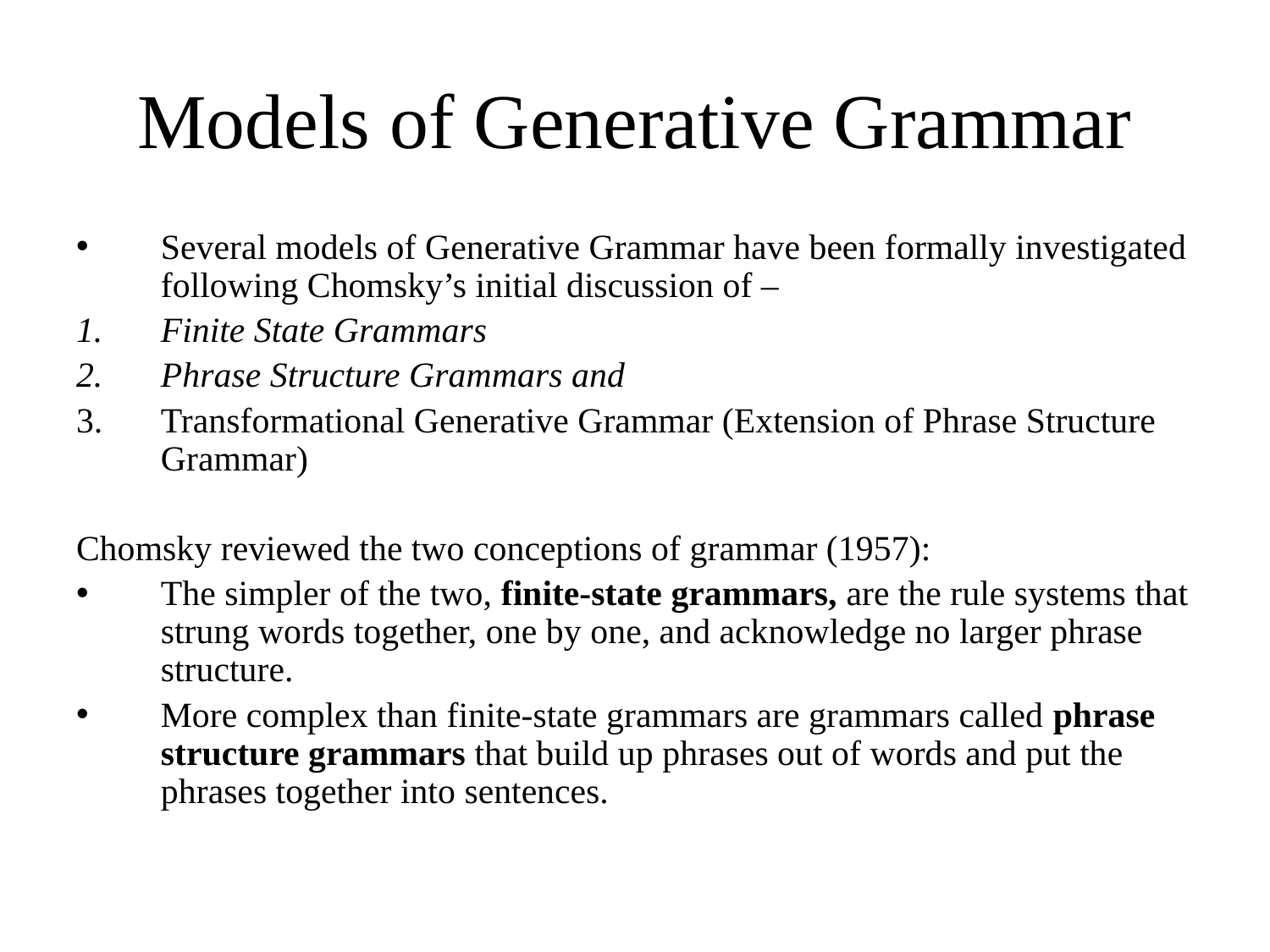

# Models of Generative Grammar
Several models of Generative Grammar have been formally investigated following Chomsky’s initial discussion of –
Finite State Grammars
Phrase Structure Grammars and
Transformational Generative Grammar (Extension of Phrase Structure Grammar)

Chomsky reviewed the two conceptions of grammar (1957):
The simpler of the two, finite-state grammars, are the rule systems that strung words together, one by one, and acknowledge no larger phrase structure.
More complex than finite-state grammars are grammars called phrase structure grammars that build up phrases out of words and put the phrases together into sentences.